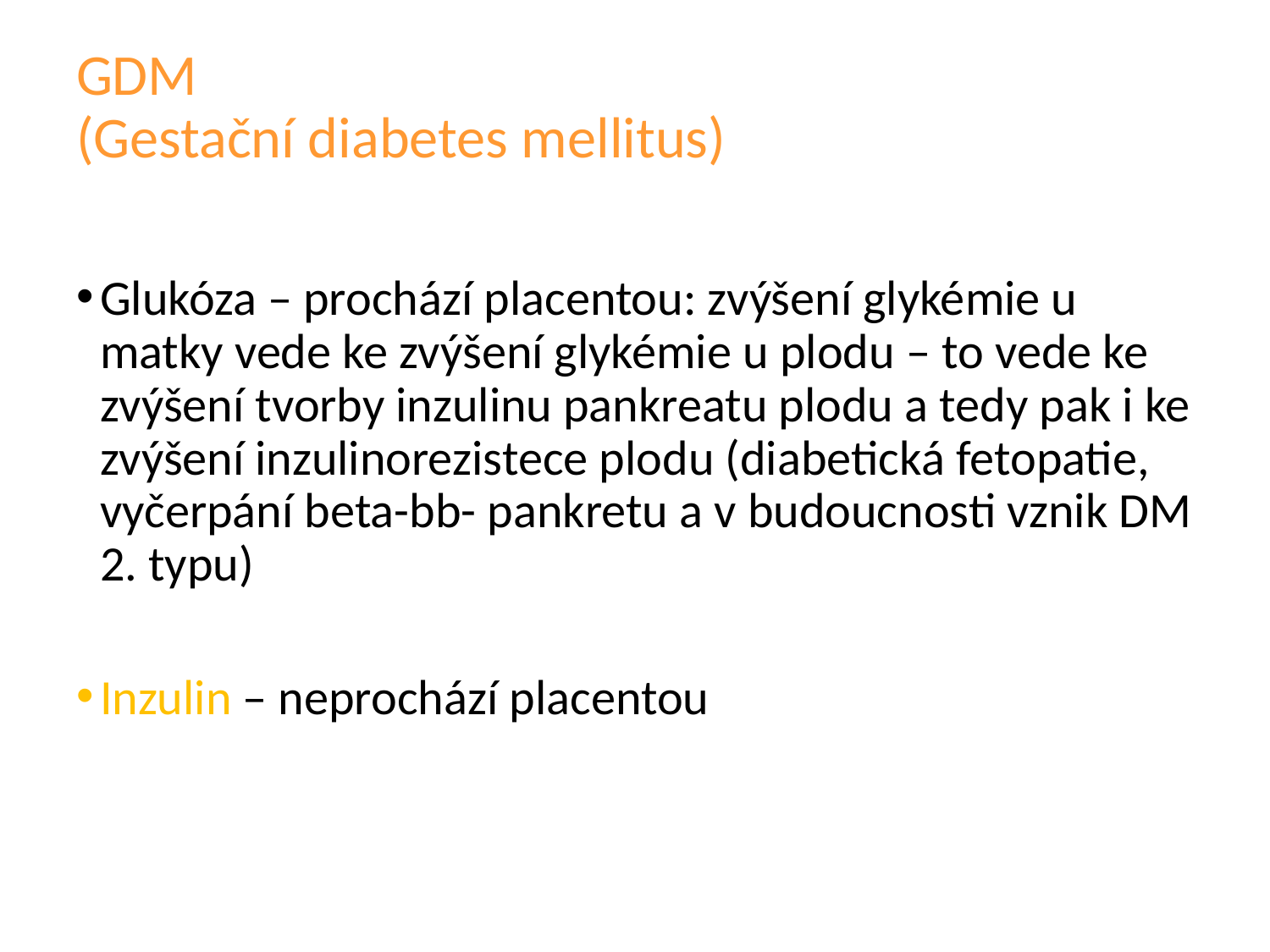

# GDM (Gestační diabetes mellitus)
Glukóza – prochází placentou: zvýšení glykémie u matky vede ke zvýšení glykémie u plodu – to vede ke zvýšení tvorby inzulinu pankreatu plodu a tedy pak i ke zvýšení inzulinorezistece plodu (diabetická fetopatie, vyčerpání beta-bb- pankretu a v budoucnosti vznik DM 2. typu)

Inzulin – neprochází placentou